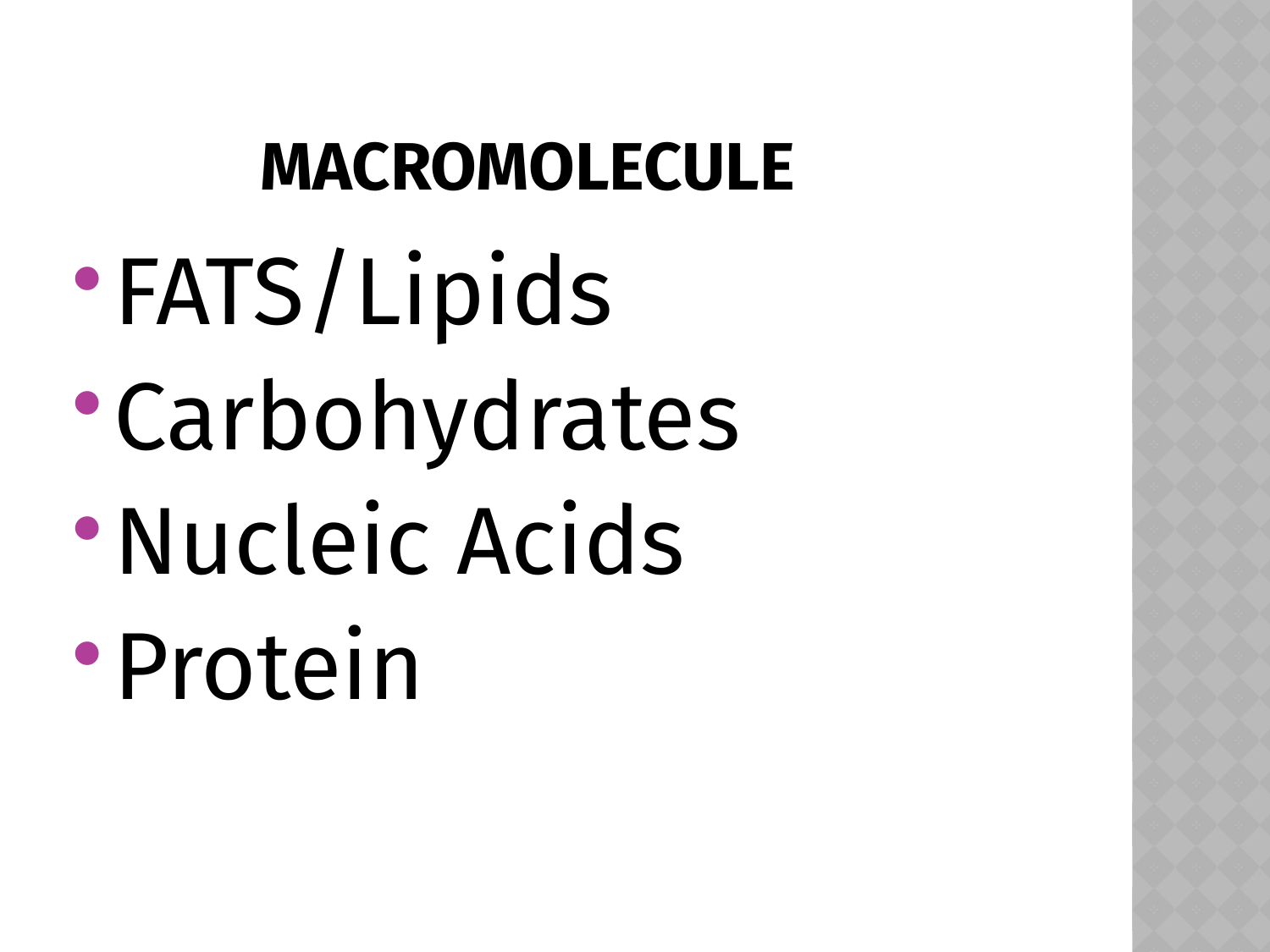

# Macromolecule
FATS/Lipids
Carbohydrates
Nucleic Acids
Protein